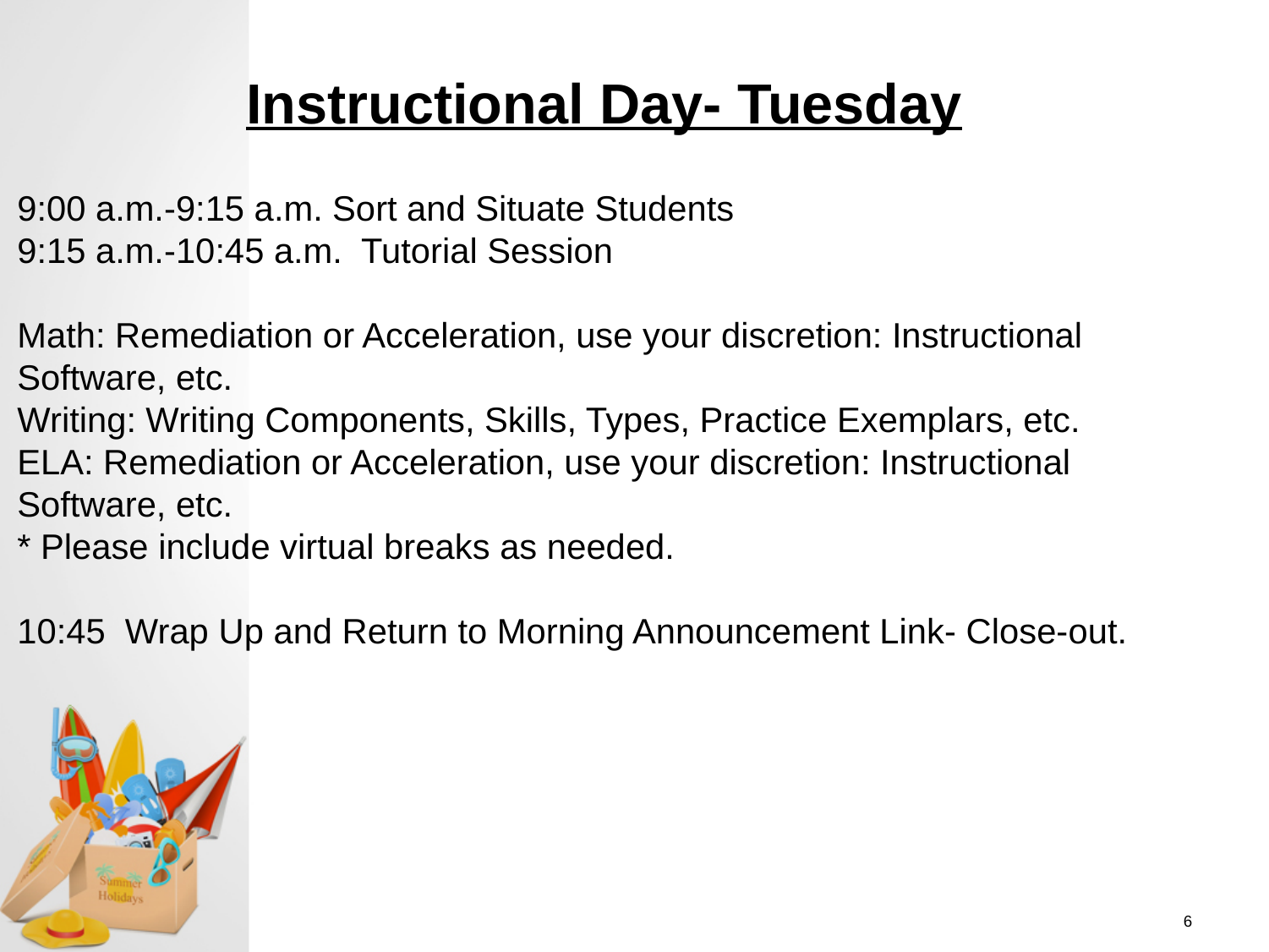

# Instructional Day- Tuesday
9:00 a.m.-9:15 a.m. Sort and Situate Students
9:15 a.m.-10:45 a.m.  Tutorial Session

Math: Remediation or Acceleration, use your discretion: Instructional Software, etc.
Writing: Writing Components, Skills, Types, Practice Exemplars, etc.
ELA: Remediation or Acceleration, use your discretion: Instructional Software, etc.
* Please include virtual breaks as needed.

10:45  Wrap Up and Return to Morning Announcement Link- Close-out.
6